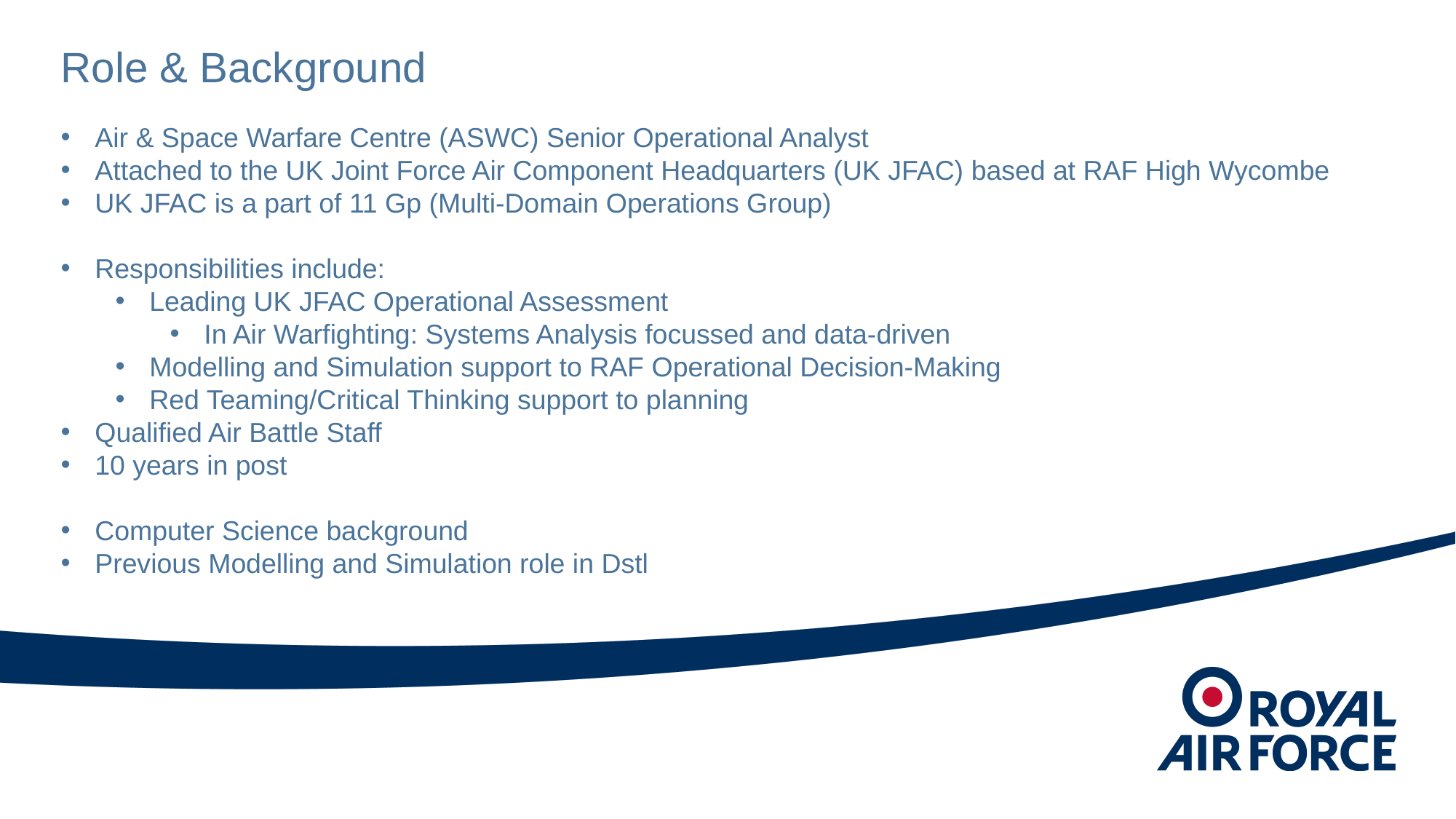

Role & Background
Air & Space Warfare Centre (ASWC) Senior Operational Analyst
Attached to the UK Joint Force Air Component Headquarters (UK JFAC) based at RAF High Wycombe
UK JFAC is a part of 11 Gp (Multi-Domain Operations Group)

Responsibilities include:
Leading UK JFAC Operational Assessment
In Air Warfighting: Systems Analysis focussed and data-driven
Modelling and Simulation support to RAF Operational Decision-Making
Red Teaming/Critical Thinking support to planning
Qualified Air Battle Staff
10 years in post

Computer Science background
Previous Modelling and Simulation role in Dstl